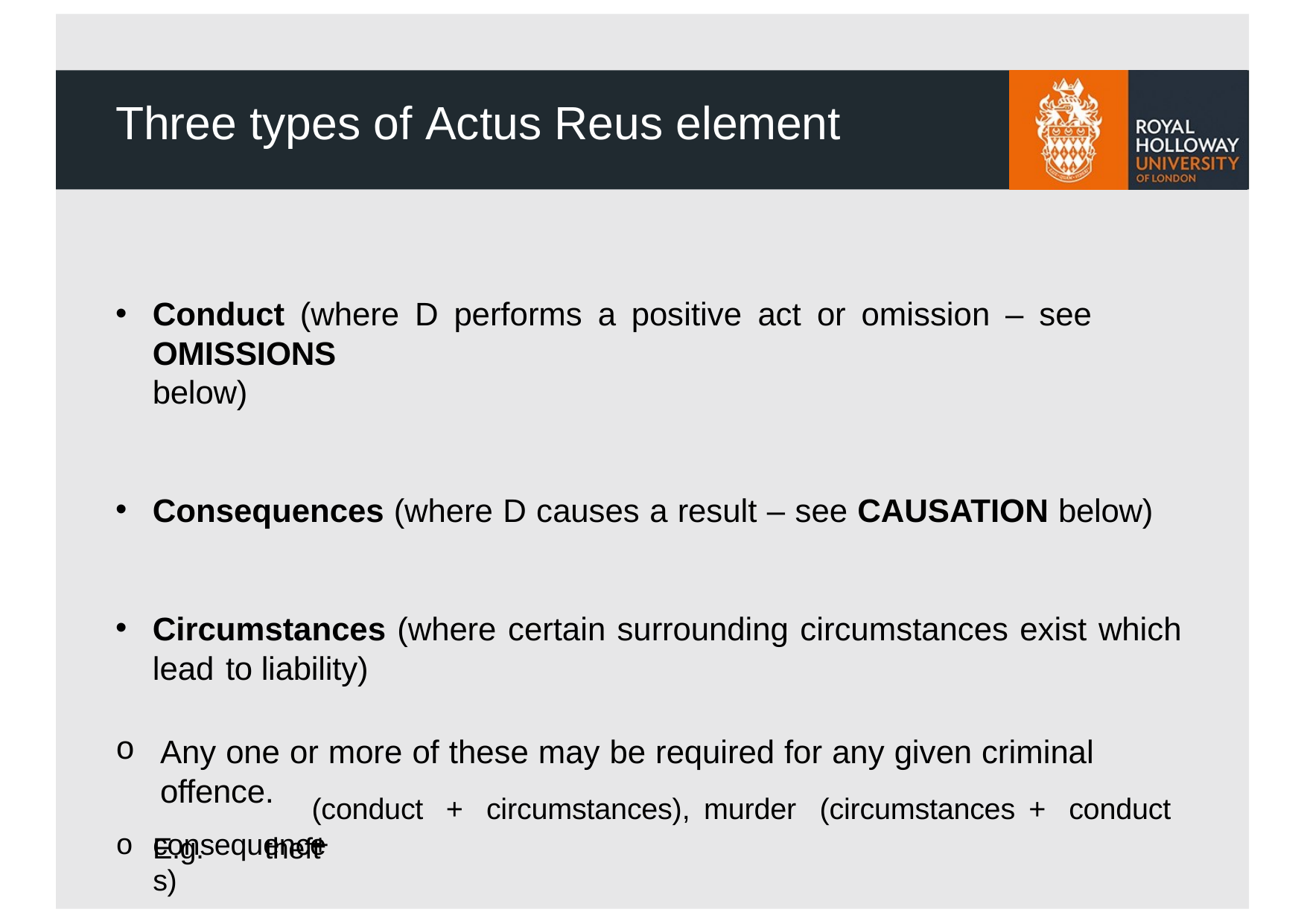

# Three types of Actus Reus element
Conduct (where D performs a positive act or omission – see OMISSIONS
below)

Consequences (where D causes a result – see CAUSATION below)

Circumstances (where certain surrounding circumstances exist which lead to liability)
Any one or more of these may be required for any given criminal offence.
E.g.	theft
(conduct	+	circumstances),	murder	(circumstances	+	conduct	+
consequences)